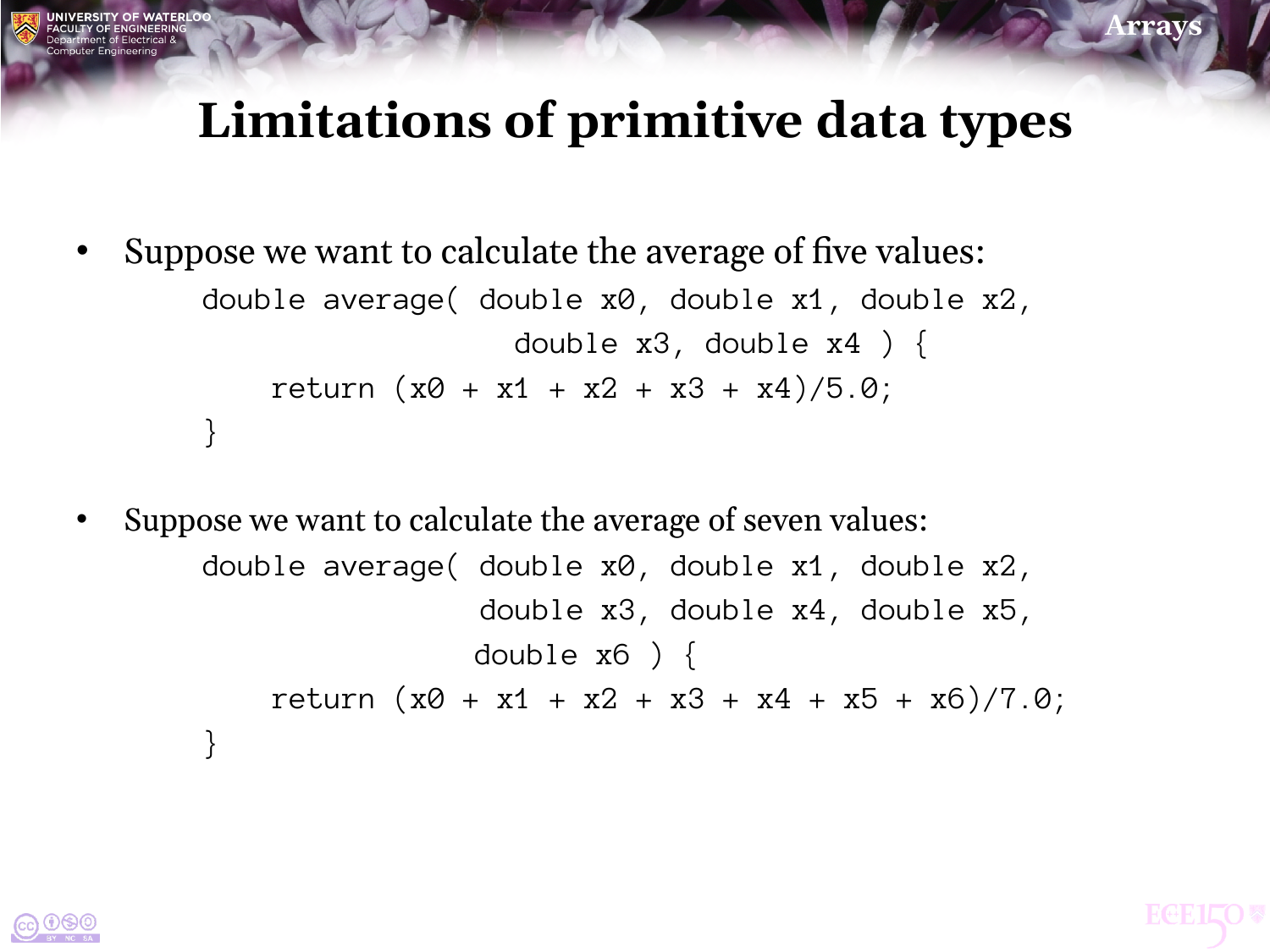

# Limitations of primitive data types
Suppose we want to calculate the average of five values:
	double average( double x0, double x1, double x2,
	                  double x3, double x4 ) {
	    return (x0 + x1 + x2 + x3 + x4)/5.0;
	}

Suppose we want to calculate the average of seven values:
	double average( double x0, double x1, double x2,
	                double x3, double x4, double x5,
                       double x6 ) {
	    return (x0 + x1 + x2 + x3 + x4 + x5 + x6)/7.0;
	}